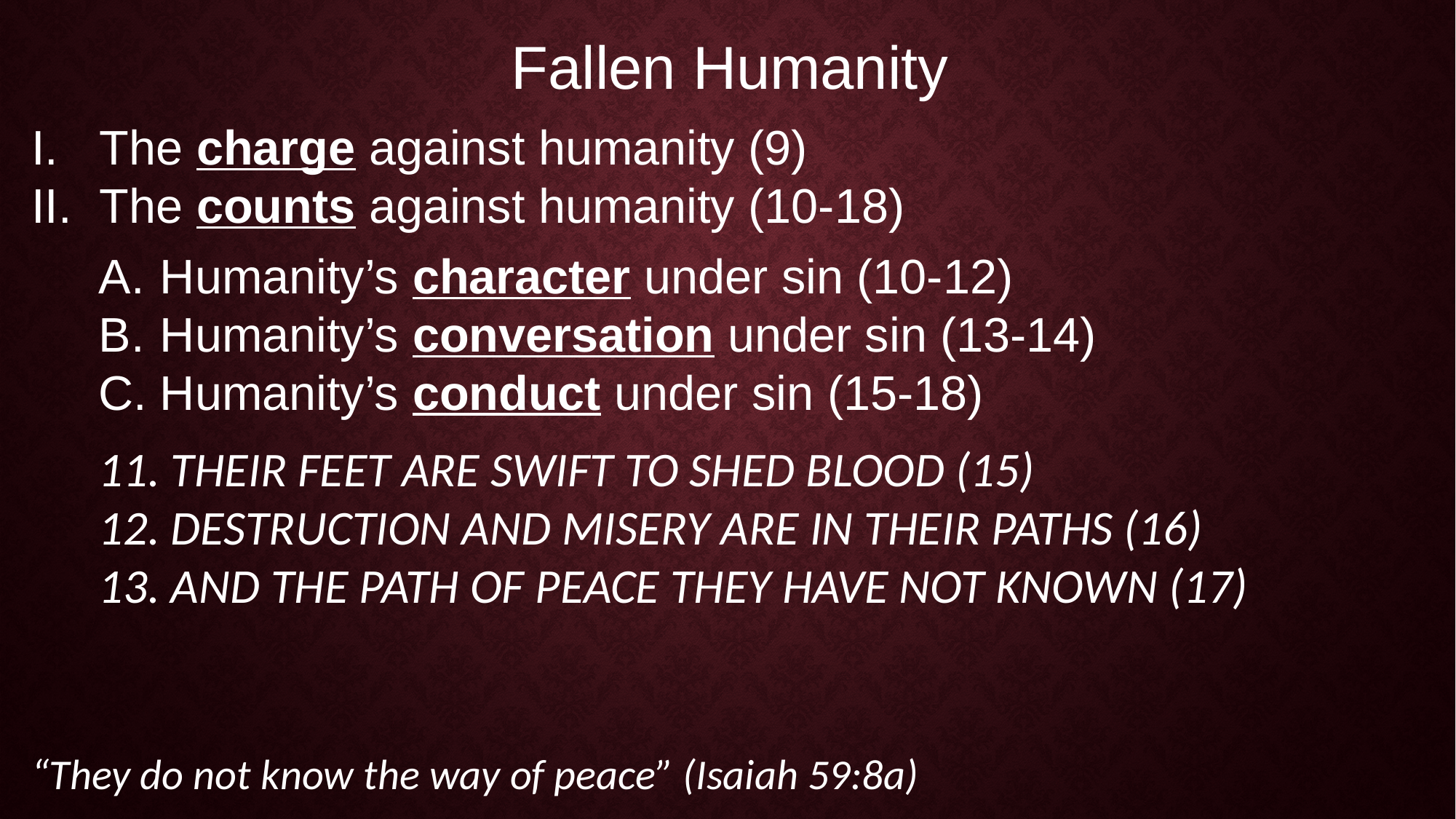

Fallen Humanity
The charge against humanity (9)
The counts against humanity (10-18)
Humanity’s character under sin (10-12)
Humanity’s conversation under sin (13-14)
Humanity’s conduct under sin (15-18)

11. THEIR FEET ARE SWIFT TO SHED BLOOD (15)
12. DESTRUCTION AND MISERY ARE IN THEIR PATHS (16)
13. AND THE PATH OF PEACE THEY HAVE NOT KNOWN (17)

“They do not know the way of peace” (Isaiah 59:8a)